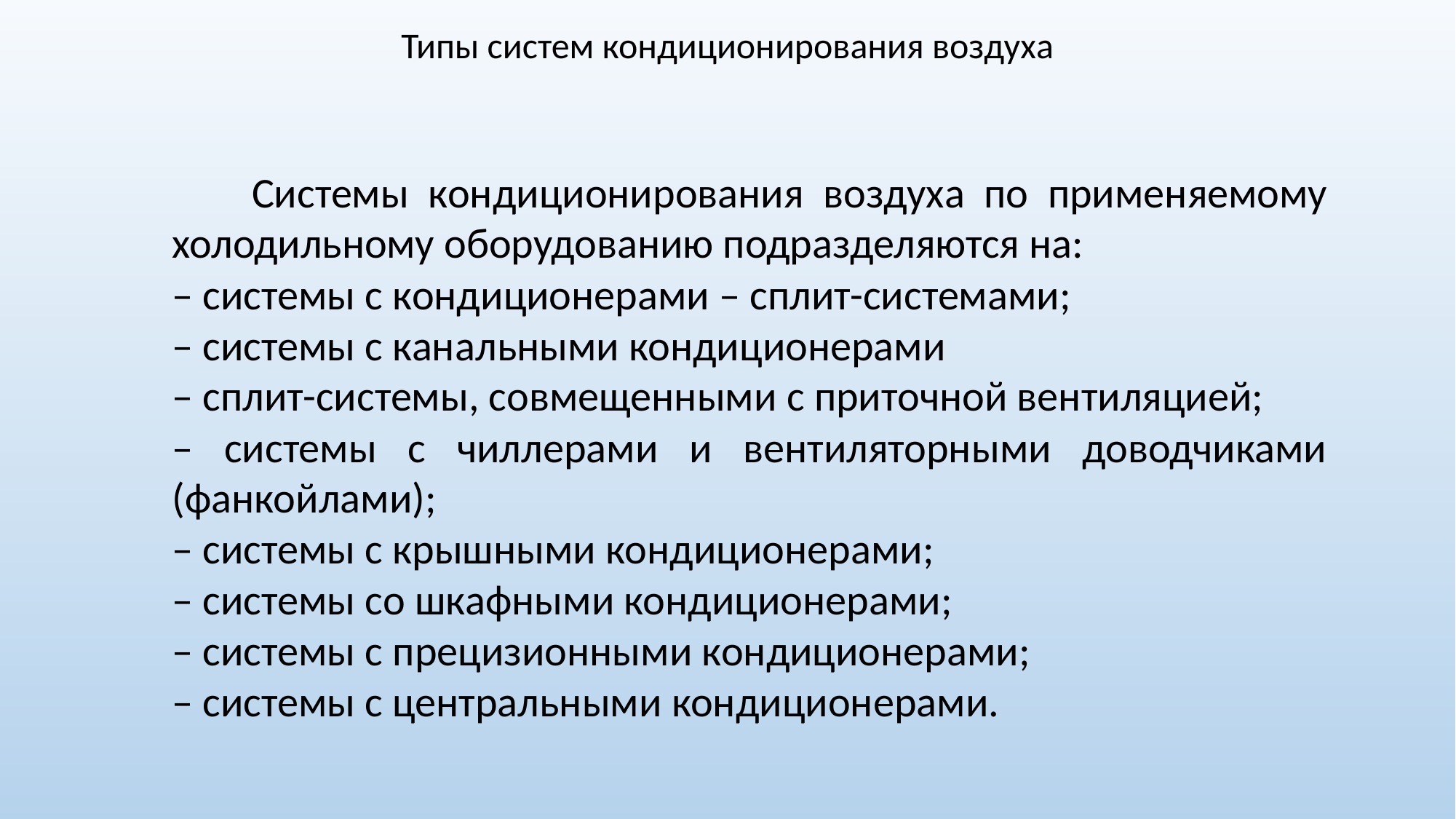

Типы систем кондиционирования воздуха
     Системы кондиционирования воздуха по применяемому холодильному оборудованию подразделяются на:
– системы с кондиционерами – сплит-системами;
– системы с канальными кондиционерами
– сплит-системы, совмещенными с приточной вентиляцией;
– системы с чиллерами и вентиляторными доводчиками (фанкойлами);
– системы с крышными кондиционерами;
– системы со шкафными кондиционерами;
– системы с прецизионными кондиционерами;
– системы с центральными кондиционерами.